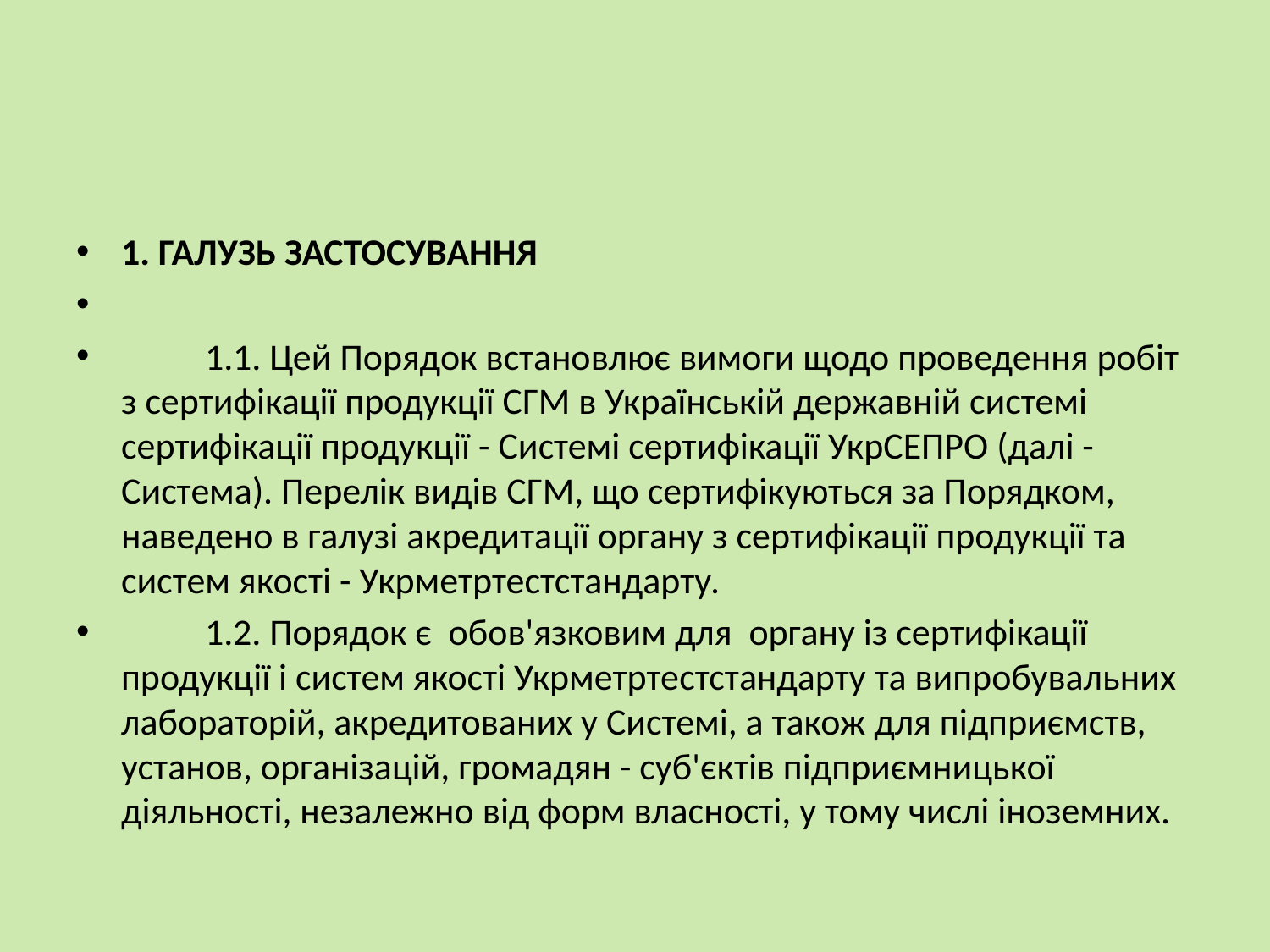

1. ГАЛУЗЬ ЗАСТОСУВАННЯ

	1.1. Цей Порядок встановлює вимоги щодо проведення робіт з сертифікації продукції СГМ в Українськiй державнiй системi сертифiкацiї продукцiї - Системi сертифiкацiї УкрСЕПРО (далi -Система). Перелік видів СГМ, що сертифікуються за Порядком, наведено в галузі акредитації органу з сертифікації продукції та систем якості - Укрметртестстандарту.
	1.2. Порядок є  обов'язковим для  органу із сертифiкацiї продукції і систем якості Укрметртестстандарту та випробувальних лабораторiй, акредитованих у Системi, а також для пiдприємств, установ, органiзацiй, громадян - суб'єктiв пiдприємницької дiяльності, незалежно вiд форм власностi, у тому числi iноземних.